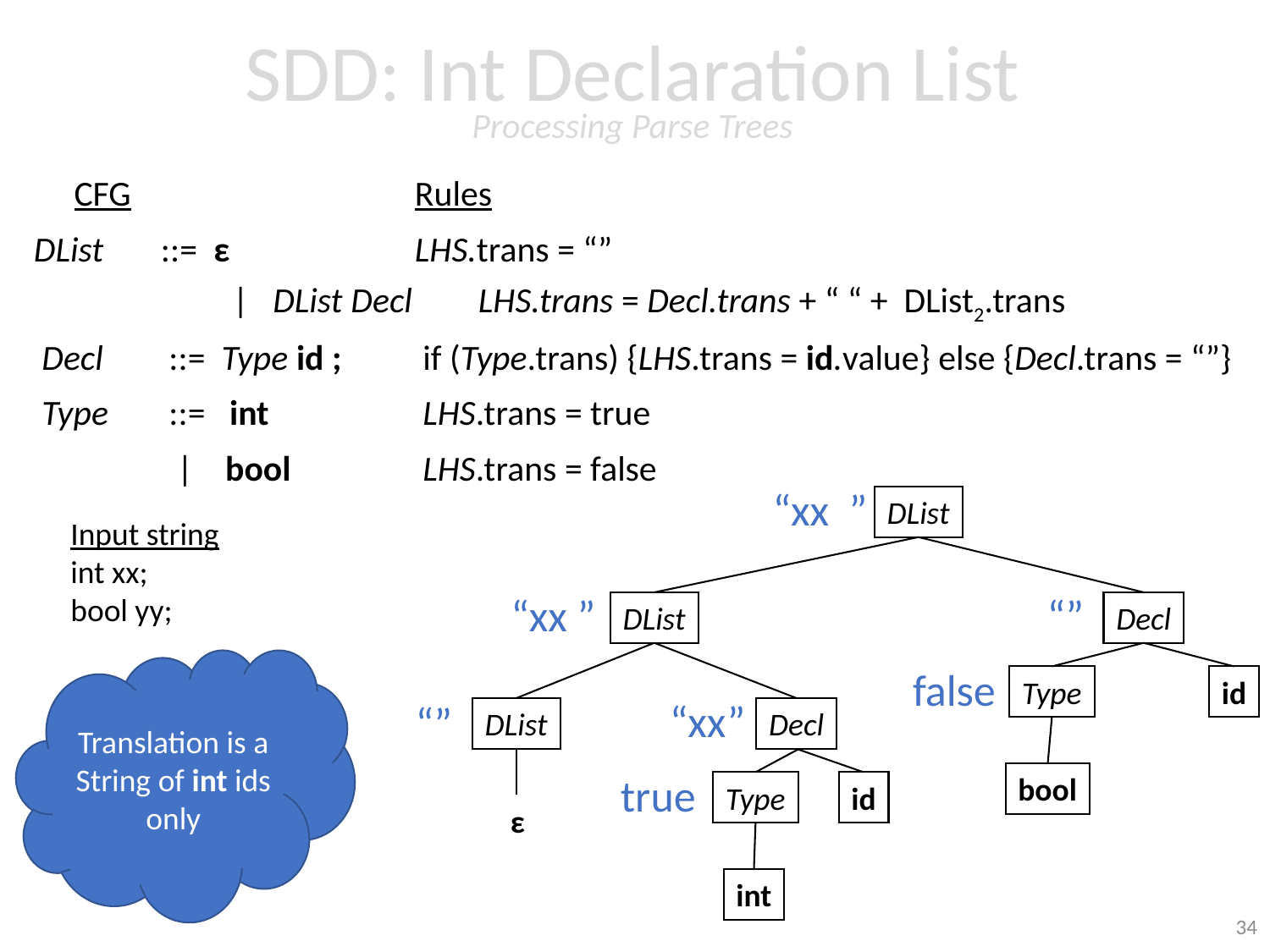

SDD: Int Declaration List
Processing Parse Trees
     CFG			Rules
DList 	::=  ε		LHS.trans = “”
   	 |   DList Decl	LHS.trans = Decl.trans + “ “ +  DList2.trans
Decl	::=  Type id ;	if (Type.trans) {LHS.trans = id.value} else {Decl.trans = “”}
Type	::=   int		LHS.trans = true
	 |    bool		LHS.trans = false
“xx  ”
DList
Input string
int xx;
bool yy;
“xx ”
“”
DList
Decl
Translation is a String of int ids
only
false
Type
id
“xx”
“”
DList
Decl
true
bool
Type
id
ε
int
34